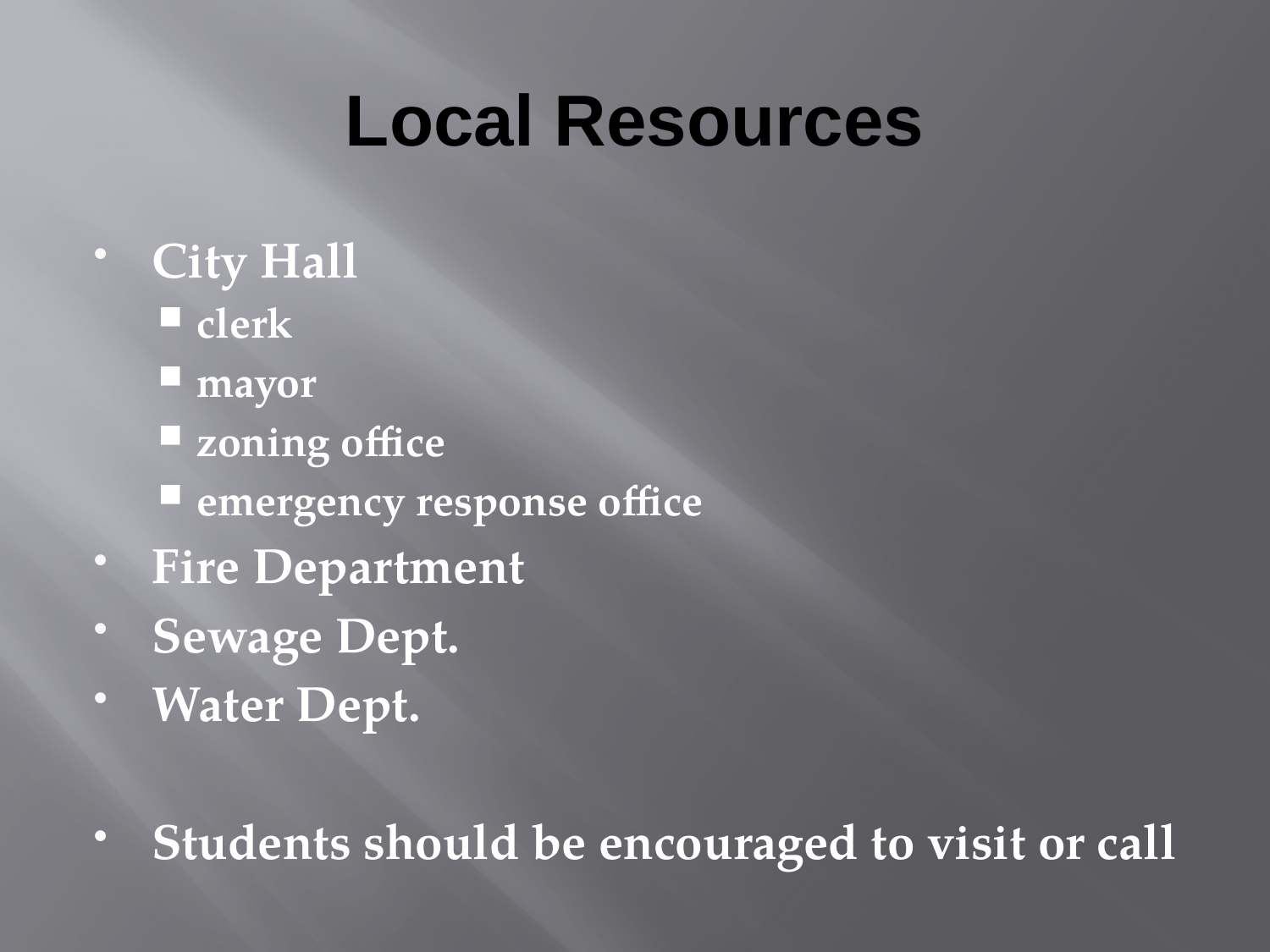

# Local Resources
City Hall
clerk
mayor
zoning office
emergency response office
Fire Department
Sewage Dept.
Water Dept.

Students should be encouraged to visit or call